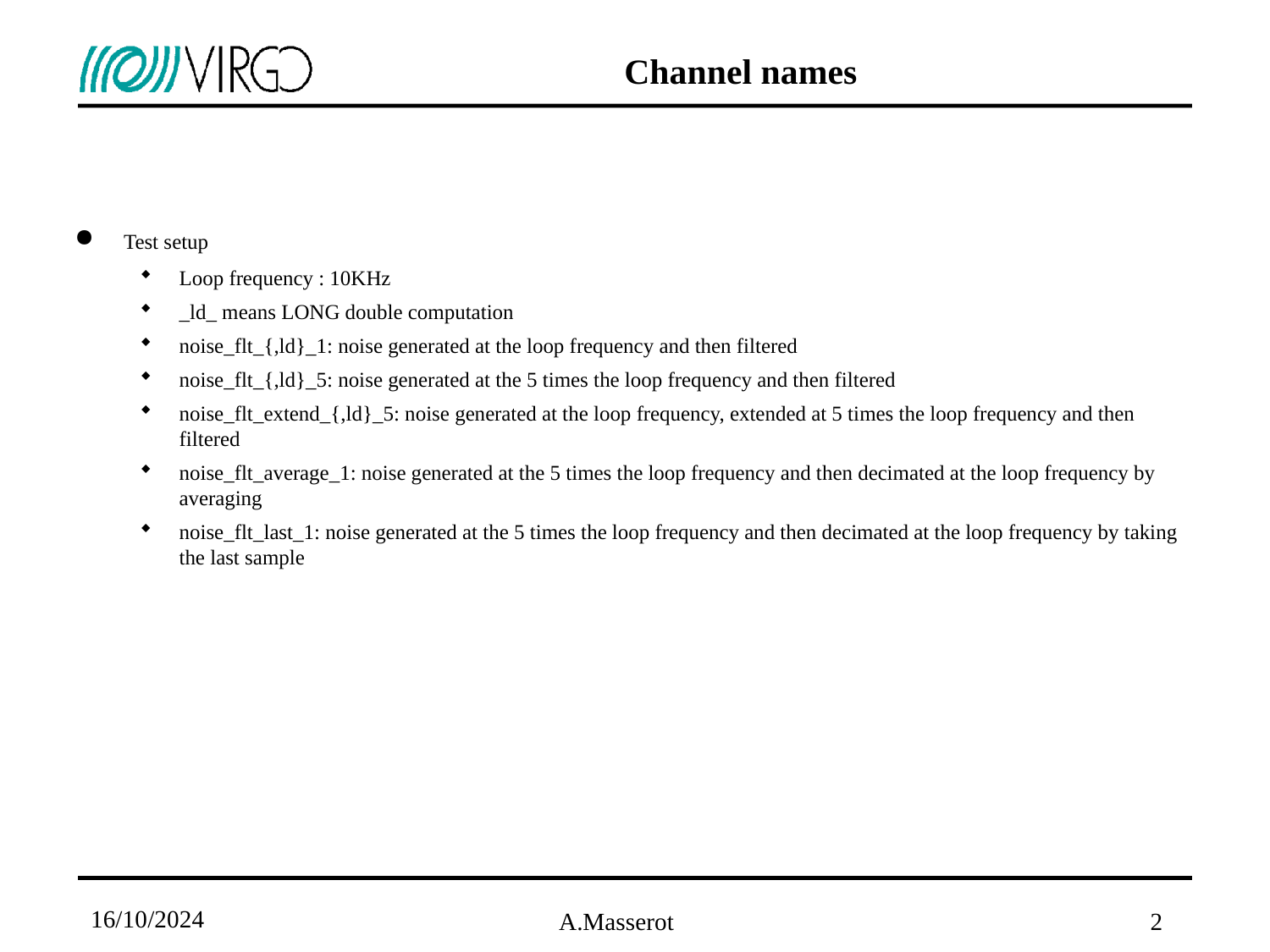

# Channel names
Test setup
Loop frequency : 10KHz
_ld_ means LONG double computation
noise_flt_{,ld}_1: noise generated at the loop frequency and then filtered
noise_flt_{,ld}_5: noise generated at the 5 times the loop frequency and then filtered
noise_flt_extend_{,ld}_5: noise generated at the loop frequency, extended at 5 times the loop frequency and then filtered
noise_flt_average_1: noise generated at the 5 times the loop frequency and then decimated at the loop frequency by averaging
noise_flt_last_1: noise generated at the 5 times the loop frequency and then decimated at the loop frequency by taking the last sample

16/10/2024
A.Masserot
2